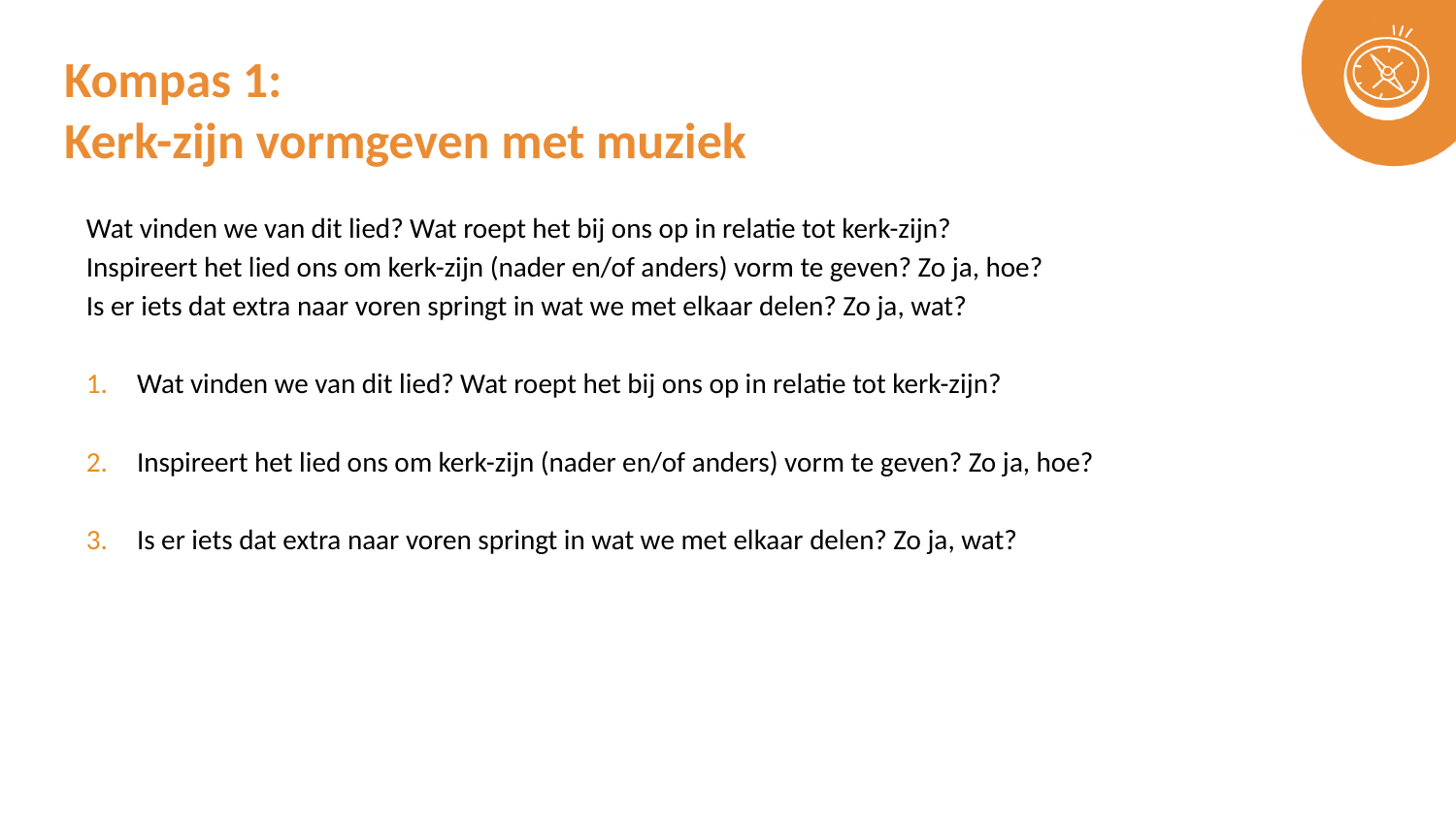

# Kompas 1: Kerk-zijn vormgeven met muziek

Wat vinden we van dit lied? Wat roept het bij ons op in relatie tot kerk-zijn?
Inspireert het lied ons om kerk-zijn (nader en/of anders) vorm te geven? Zo ja, hoe?
Is er iets dat extra naar voren springt in wat we met elkaar delen? Zo ja, wat?

Wat vinden we van dit lied? Wat roept het bij ons op in relatie tot kerk-zijn?

Inspireert het lied ons om kerk-zijn (nader en/of anders) vorm te geven? Zo ja, hoe?

Is er iets dat extra naar voren springt in wat we met elkaar delen? Zo ja, wat?